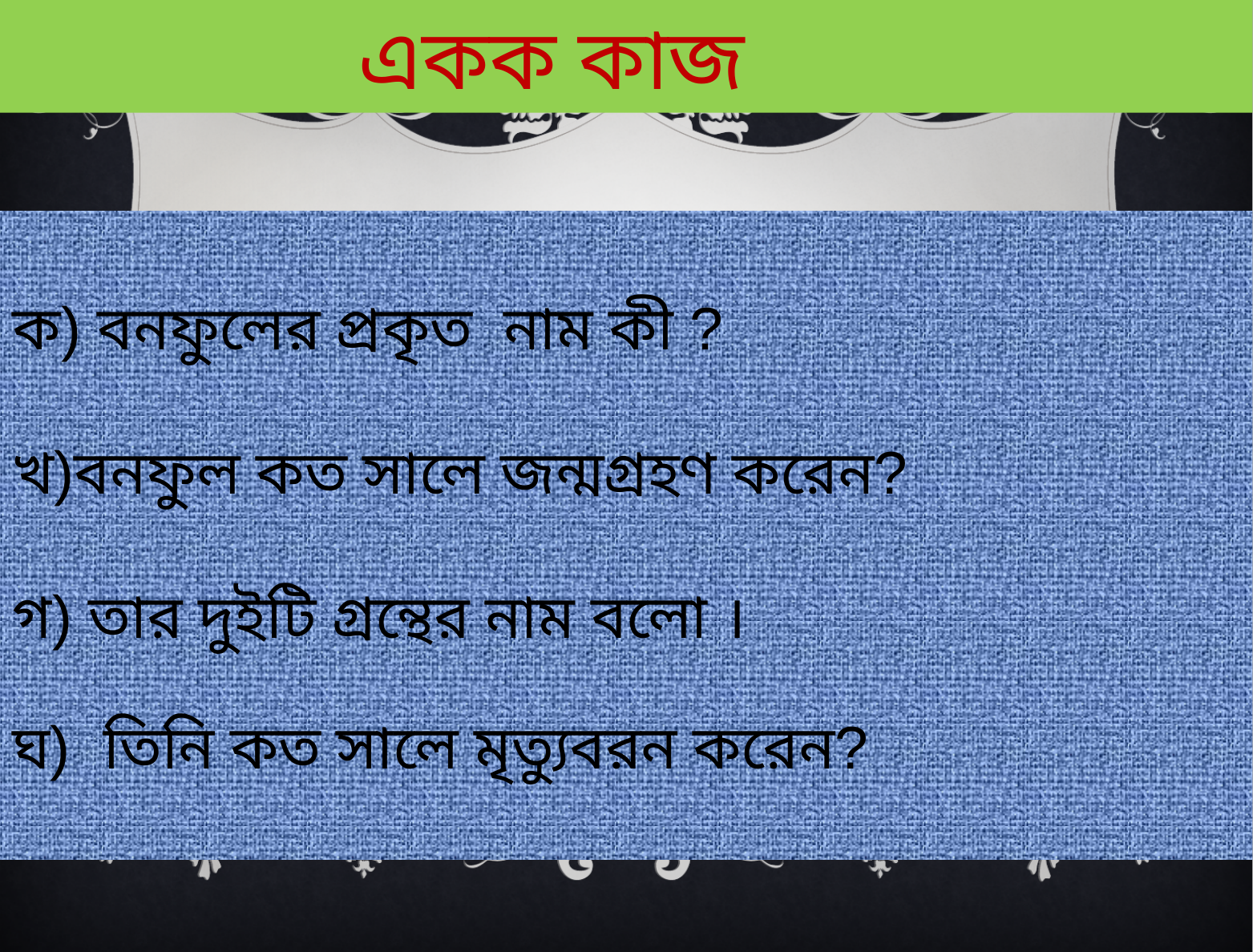

একক কাজ

ক) বনফুলের প্রকৃত  নাম কী ?

খ)বনফুল কত সালে জন্মগ্রহণ করেন?

গ) তার দুইটি গ্রন্থের নাম বলো ।

ঘ)  তিনি কত সালে মৃত্যুবরন করেন?